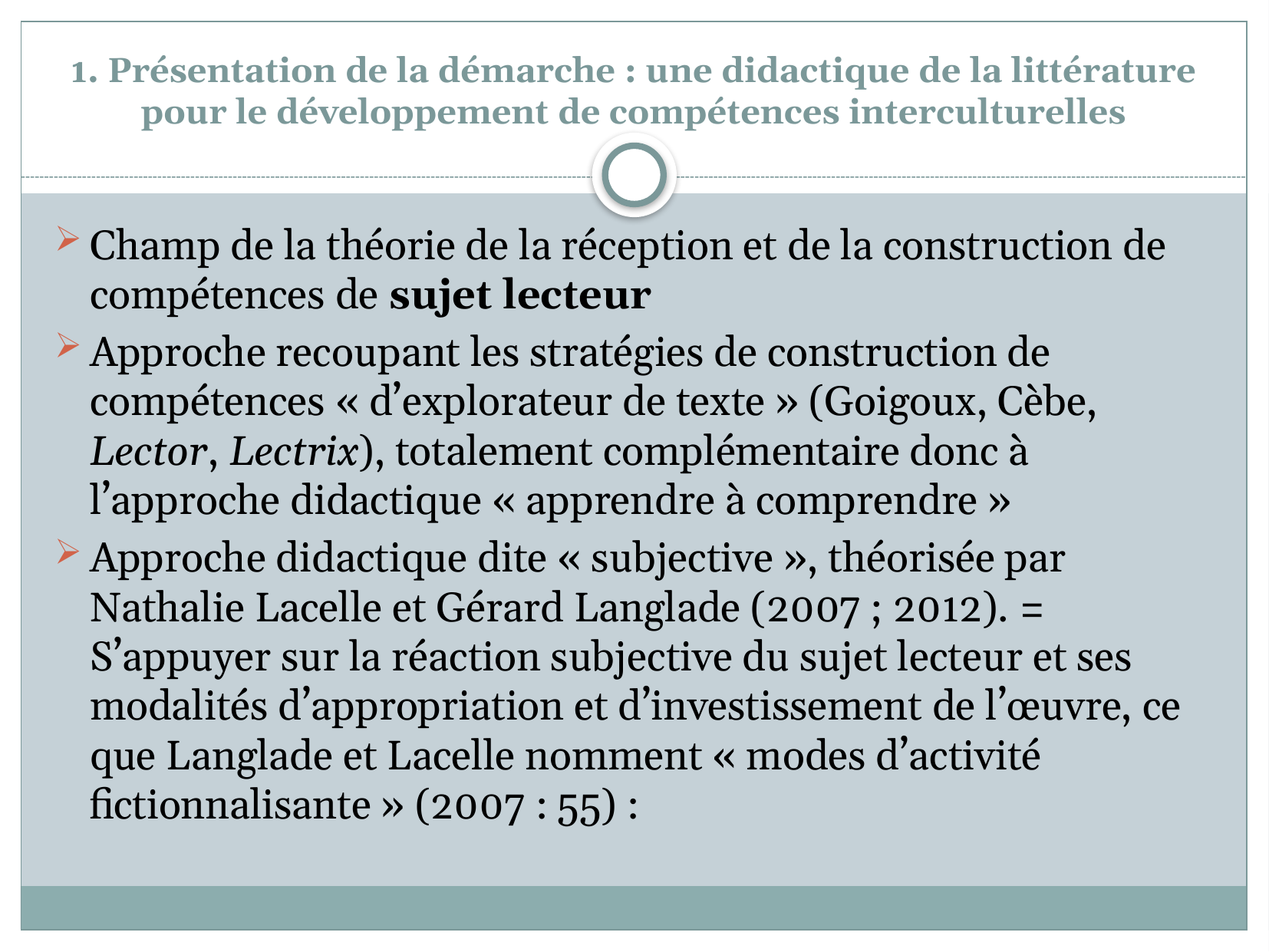

# 1. Présentation de la démarche : une didactique de la littérature pour le développement de compétences interculturelles
Champ de la théorie de la réception et de la construction de compétences de sujet lecteur
Approche recoupant les stratégies de construction de compétences « d’explorateur de texte » (Goigoux, Cèbe, Lector, Lectrix), totalement complémentaire donc à l’approche didactique « apprendre à comprendre »
Approche didactique dite « subjective », théorisée par Nathalie Lacelle et Gérard Langlade (2007 ; 2012). = S’appuyer sur la réaction subjective du sujet lecteur et ses modalités d’appropriation et d’investissement de l’œuvre, ce que Langlade et Lacelle nomment « modes d’activité fictionnalisante » (2007 : 55) :